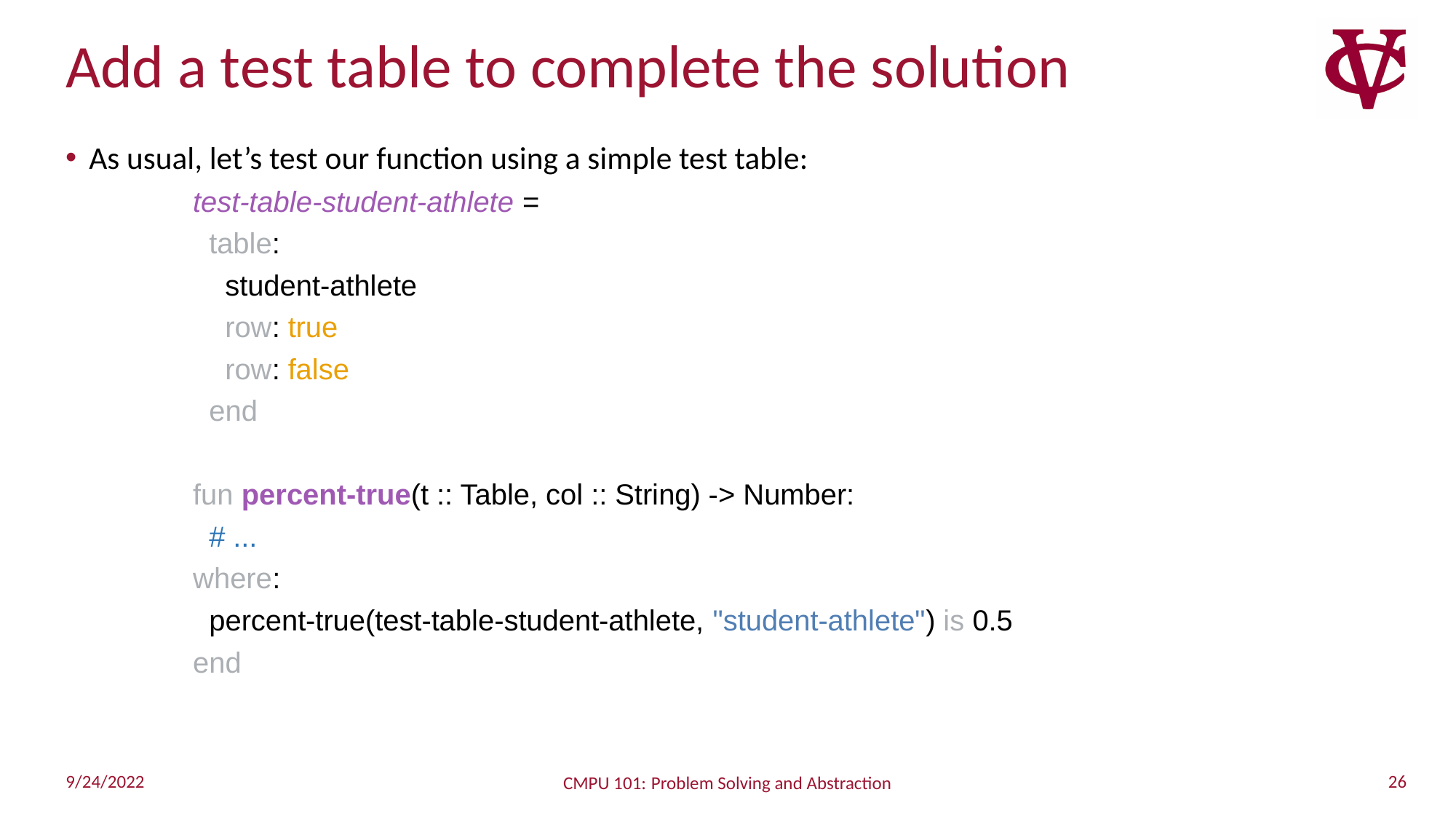

# Add a test table to complete the solution
As usual, let’s test our function using a simple test table:
test-table-student-athlete =
  table:
    student-athlete
    row: true
    row: false
  end

fun percent-true(t :: Table, col :: String) -> Number:
  # ...
where:
  percent-true(test-table-student-athlete, "student-athlete") is 0.5
end

26
9/24/2022
CMPU 101: Problem Solving and Abstraction